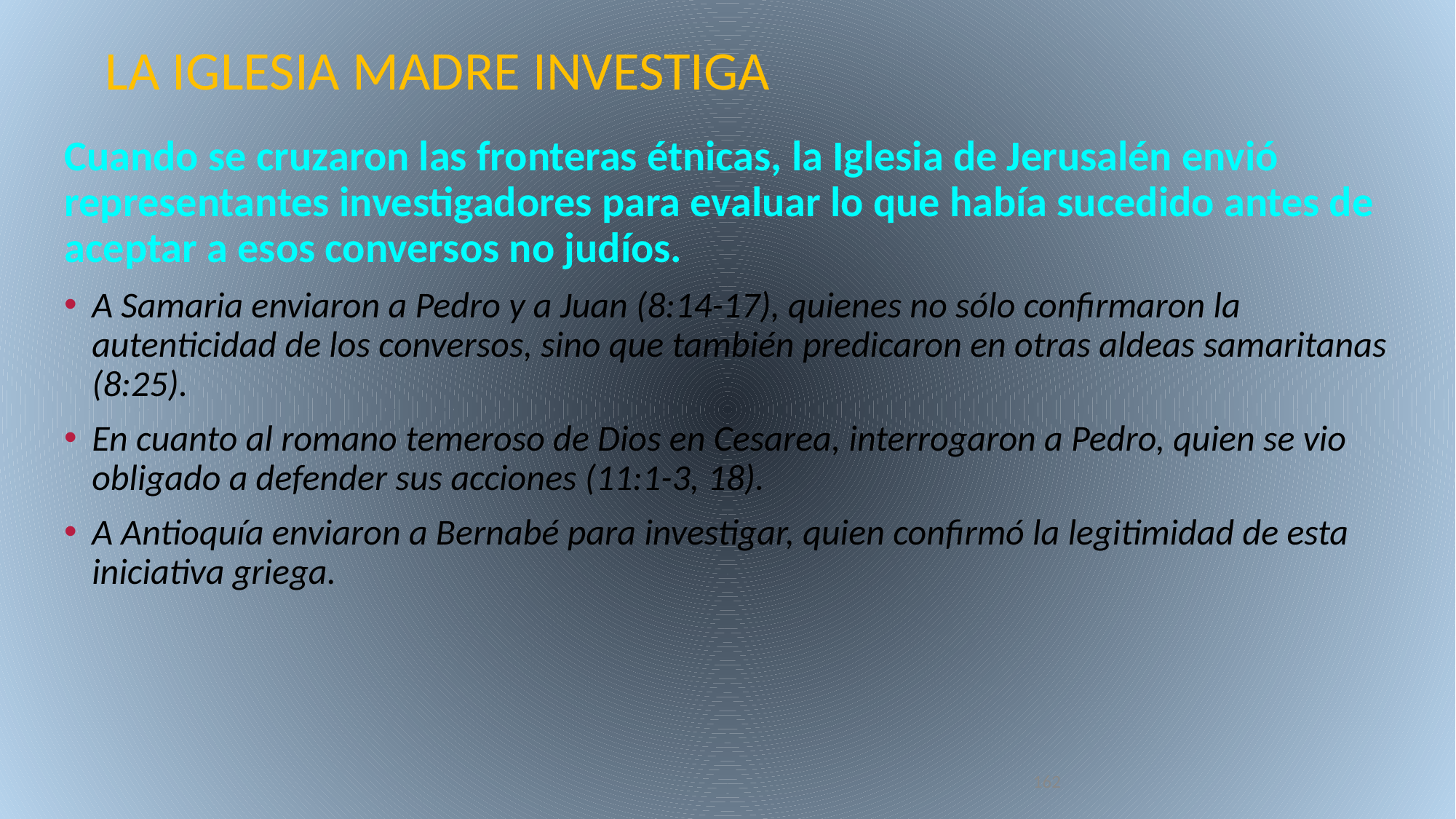

# LA IGLESIA MADRE INVESTIGA
Cuando se cruzaron las fronteras étnicas, la Iglesia de Jerusalén envió representantes investigadores para evaluar lo que había sucedido antes de aceptar a esos conversos no judíos.
A Samaria enviaron a Pedro y a Juan (8:14-17), quienes no sólo confirmaron la autenticidad de los conversos, sino que también predicaron en otras aldeas samaritanas (8:25).
En cuanto al romano temeroso de Dios en Cesarea, interrogaron a Pedro, quien se vio obligado a defender sus acciones (11:1-3, 18).
A Antioquía enviaron a Bernabé para investigar, quien confirmó la legitimidad de esta iniciativa griega.
162